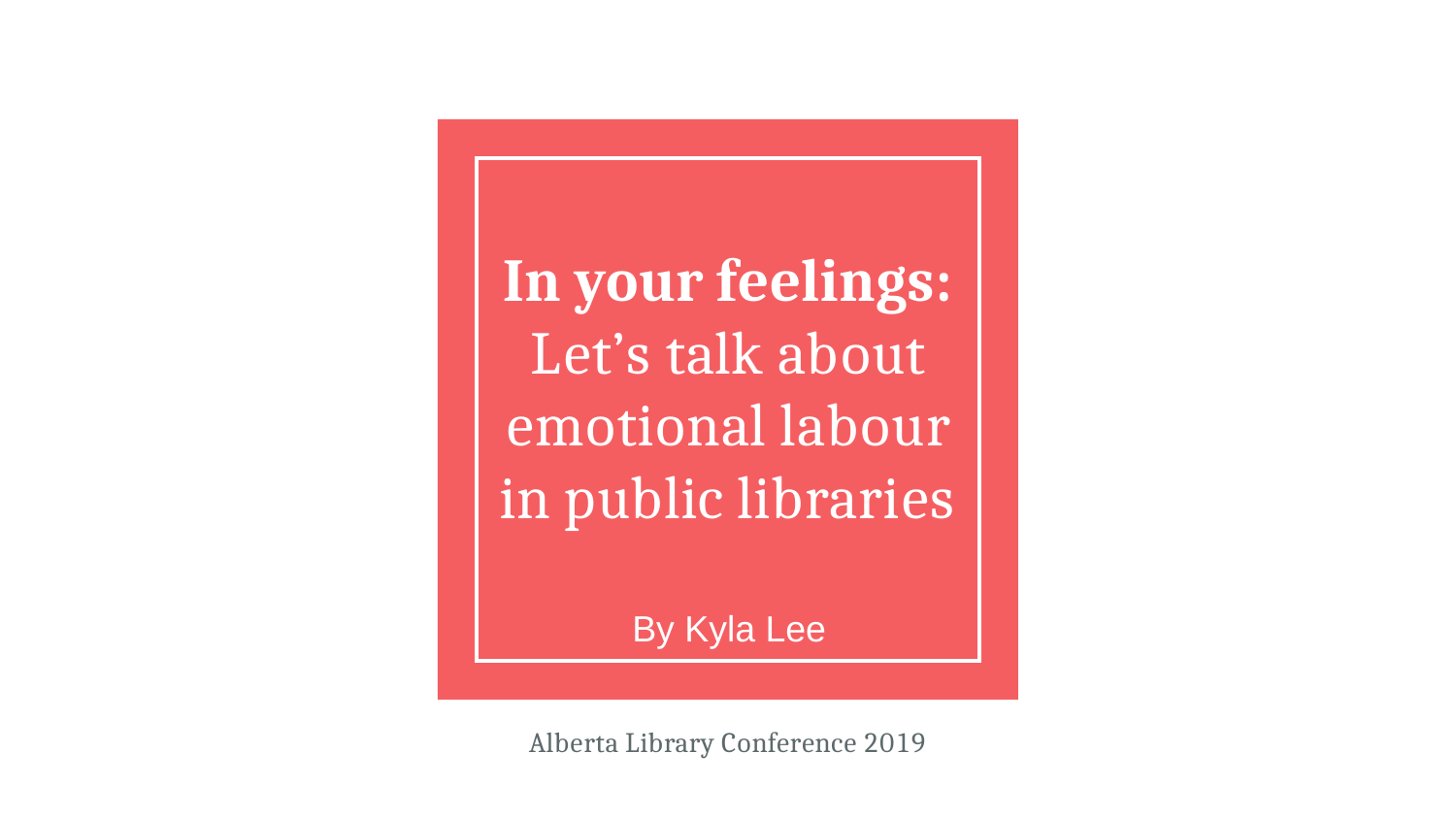

# In your feelings: Let’s talk about emotional labour in public libraries
By Kyla Lee
Alberta Library Conference 2019